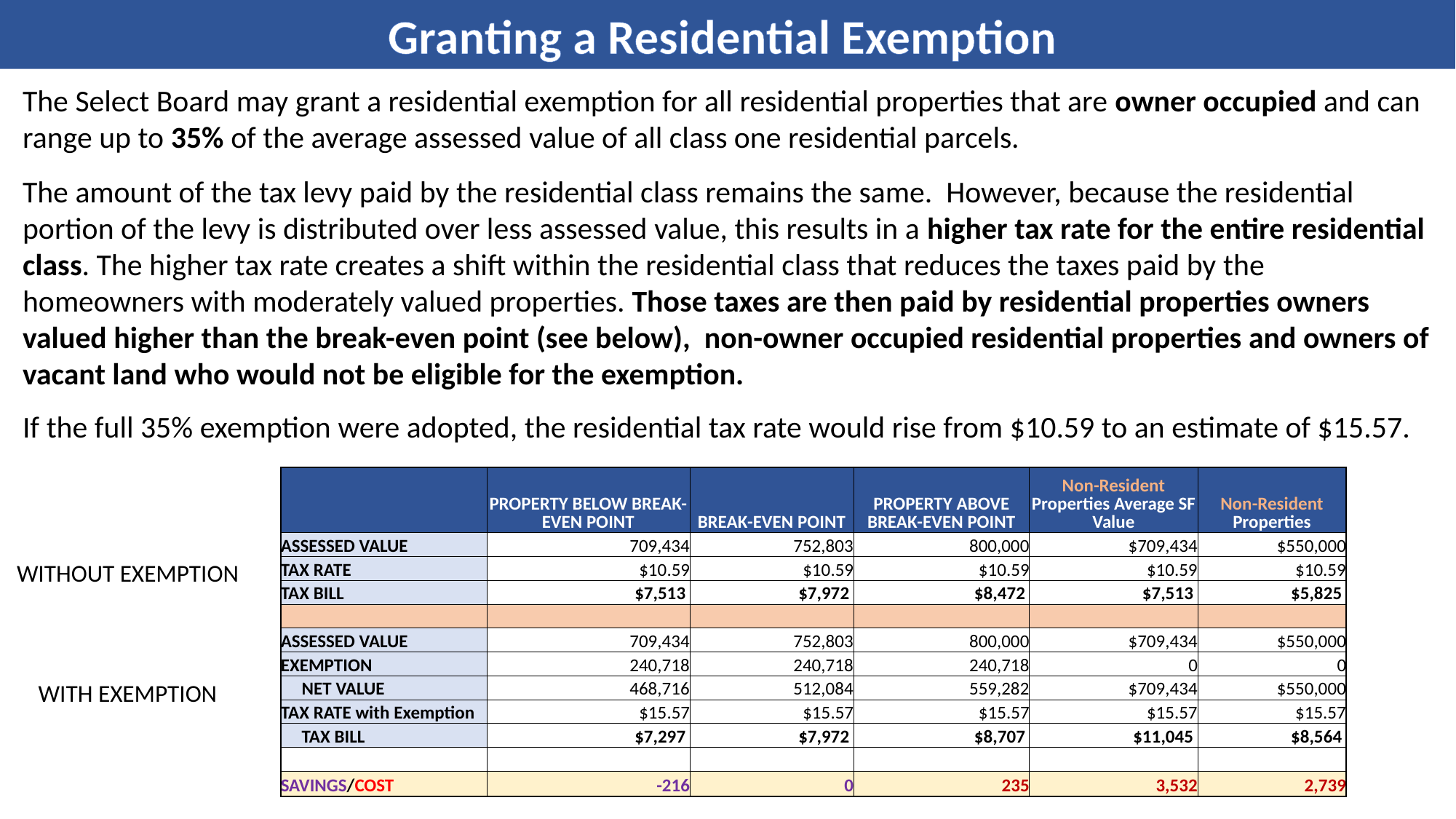

Granting a Residential Exemption
The Select Board may grant a residential exemption for all residential properties that are owner occupied and can range up to 35% of the average assessed value of all class one residential parcels.

The amount of the tax levy paid by the residential class remains the same.  However, because the residential portion of the levy is distributed over less assessed value, this results in a higher tax rate for the entire residential class. The higher tax rate creates a shift within the residential class that reduces the taxes paid by the homeowners with moderately valued properties. Those taxes are then paid by residential properties owners valued higher than the break-even point (see below),  non-owner occupied residential properties and owners of vacant land who would not be eligible for the exemption.

If the full 35% exemption were adopted, the residential tax rate would rise from $10.59 to an estimate of $15.57.
|  | PROPERTY BELOW BREAK-EVEN POINT | BREAK-EVEN POINT | PROPERTY ABOVE BREAK-EVEN POINT | Non-Resident Properties Average SF Value | Non-Resident Properties |
| --- | --- | --- | --- | --- | --- |
| ASSESSED VALUE | 709,434 | 752,803 | 800,000 | $709,434 | $550,000 |
| TAX RATE | $10.59 | $10.59 | $10.59 | $10.59 | $10.59 |
| TAX BILL | $7,513 | $7,972 | $8,472 | $7,513 | $5,825 |
|  |  |  |  |  |  |
| ASSESSED VALUE | 709,434 | 752,803 | 800,000 | $709,434 | $550,000 |
| EXEMPTION | 240,718 | 240,718 | 240,718 | 0 | 0 |
| NET VALUE | 468,716 | 512,084 | 559,282 | $709,434 | $550,000 |
| TAX RATE with Exemption | $15.57 | $15.57 | $15.57 | $15.57 | $15.57 |
| TAX BILL | $7,297 | $7,972 | $8,707 | $11,045 | $8,564 |
|  |  |  |  |  |  |
| SAVINGS/COST | -216 | 0 | 235 | 3,532 | 2,739 |
WITHOUT EXEMPTION
WITH EXEMPTION